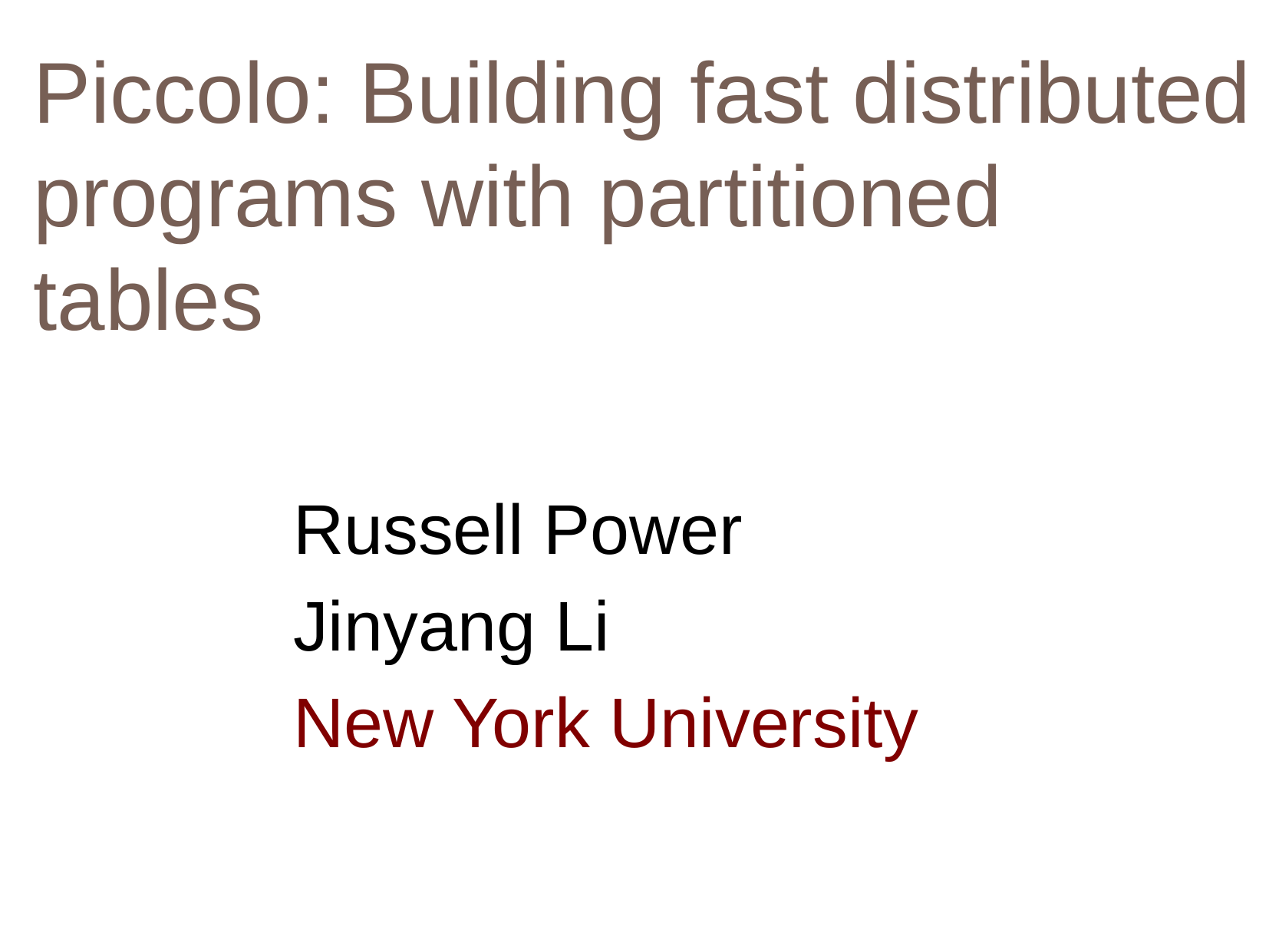

Piccolo: Building fast distributed programs with partitioned tables

Russell Power
Jinyang Li
New York University